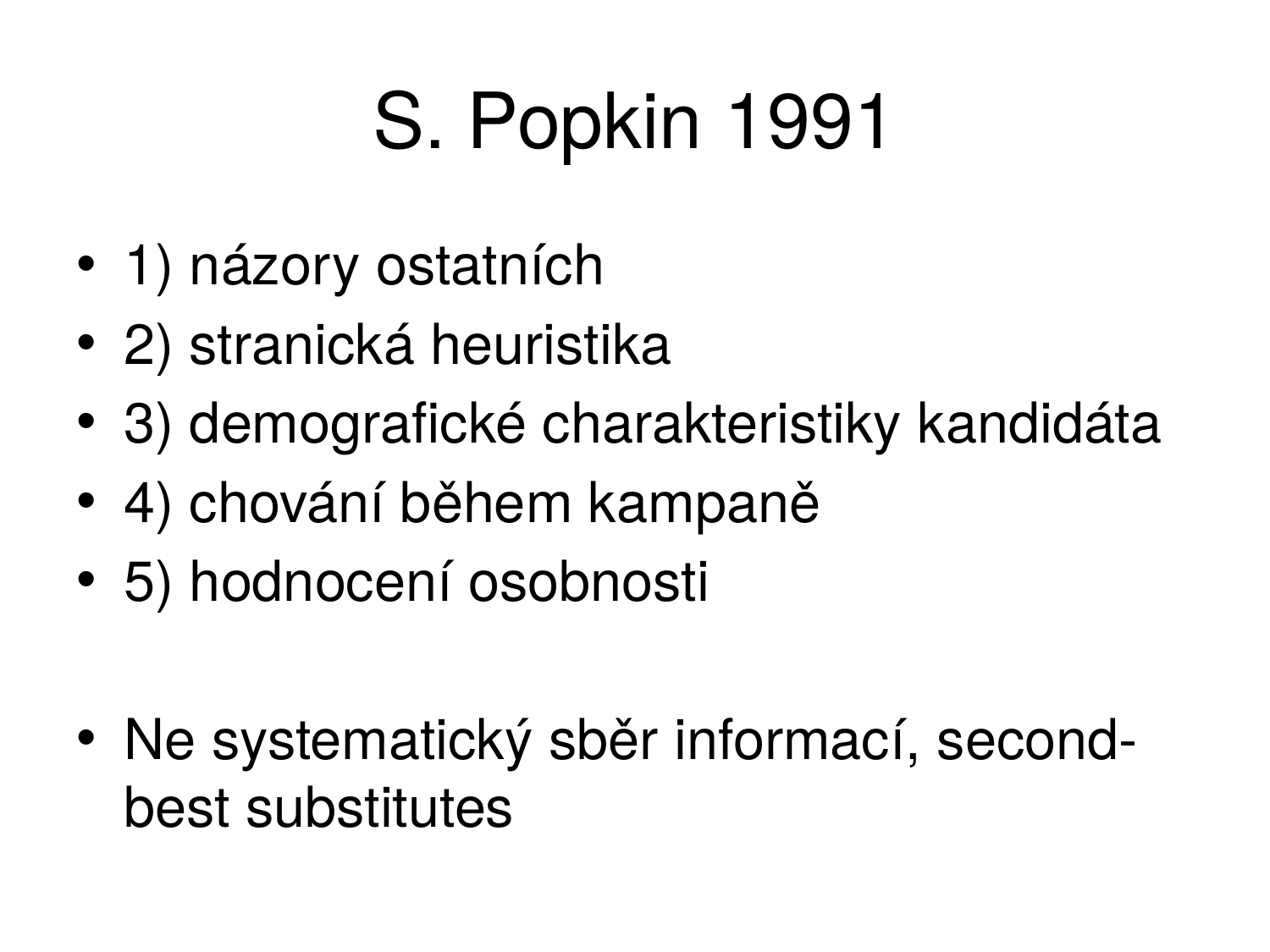

# S. Popkin 1991
1) názory ostatních
2) stranická heuristika
3) demografické charakteristiky kandidáta
4) chování během kampaně
5) hodnocení osobnosti

Ne systematický sběr informací, second-best substitutes